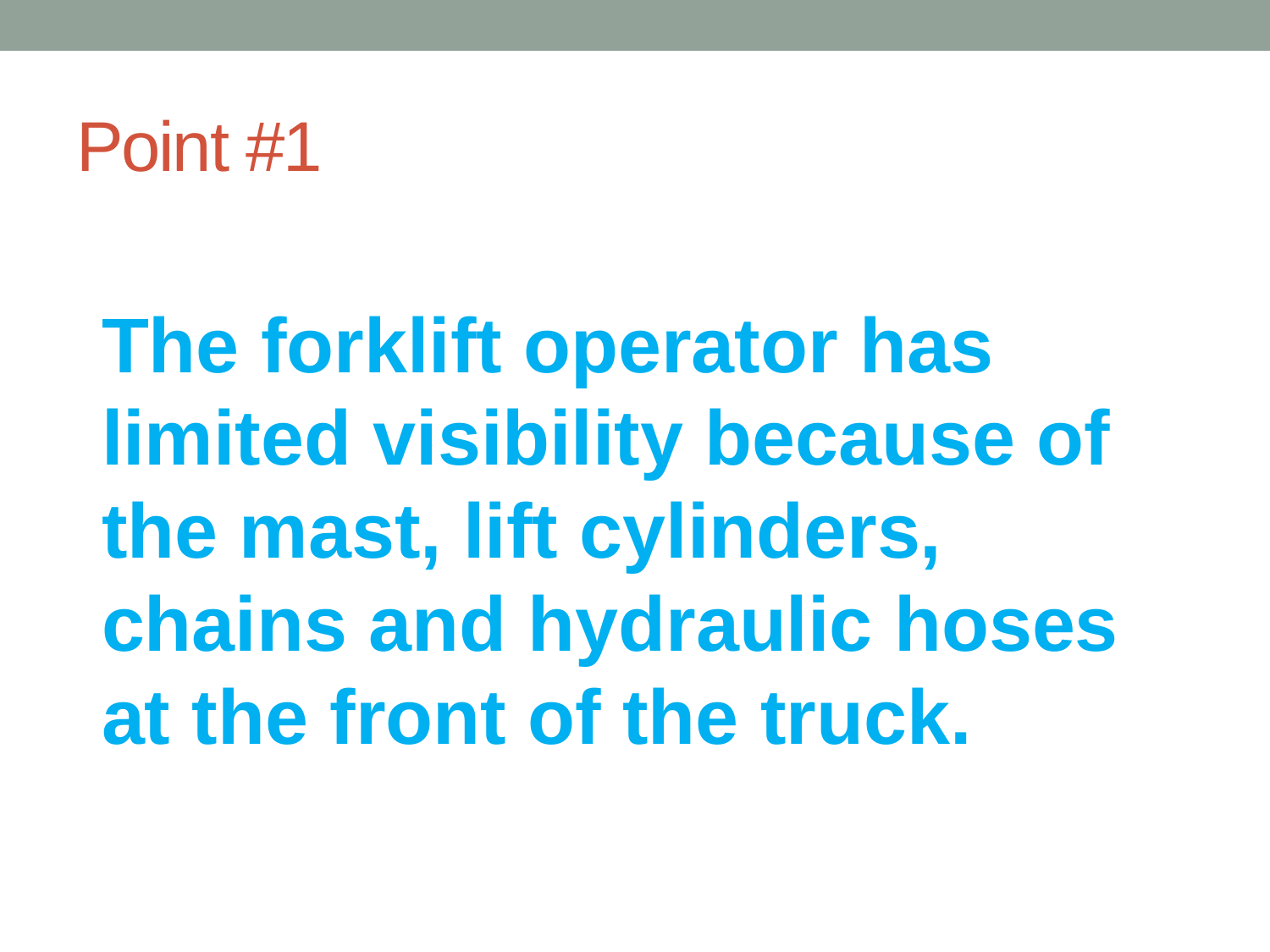

# Point #1

	The forklift operator has limited visibility because of the mast, lift cylinders, chains and hydraulic hoses at the front of the truck.